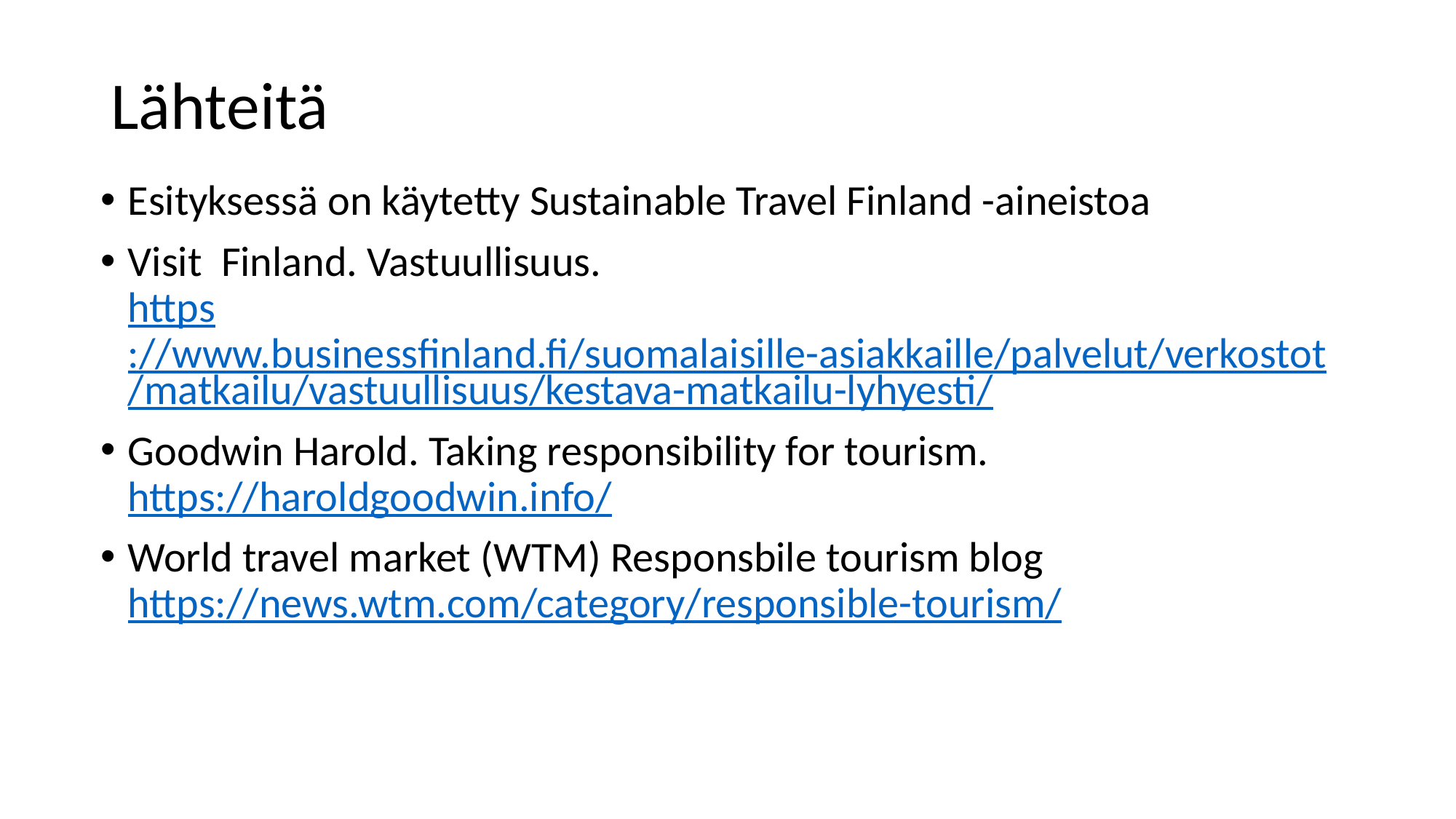

# Lähteitä
Esityksessä on käytetty Sustainable Travel Finland -aineistoa
Visit  Finland. Vastuullisuus.
https://www.businessfinland.fi/suomalaisille-asiakkaille/palvelut/verkostot/matkailu/vastuullisuus/kestava-matkailu-lyhyesti/
Goodwin Harold. Taking responsibility for tourism. https://haroldgoodwin.info/
World travel market (WTM) Responsbile tourism blog https://news.wtm.com/category/responsible-tourism/